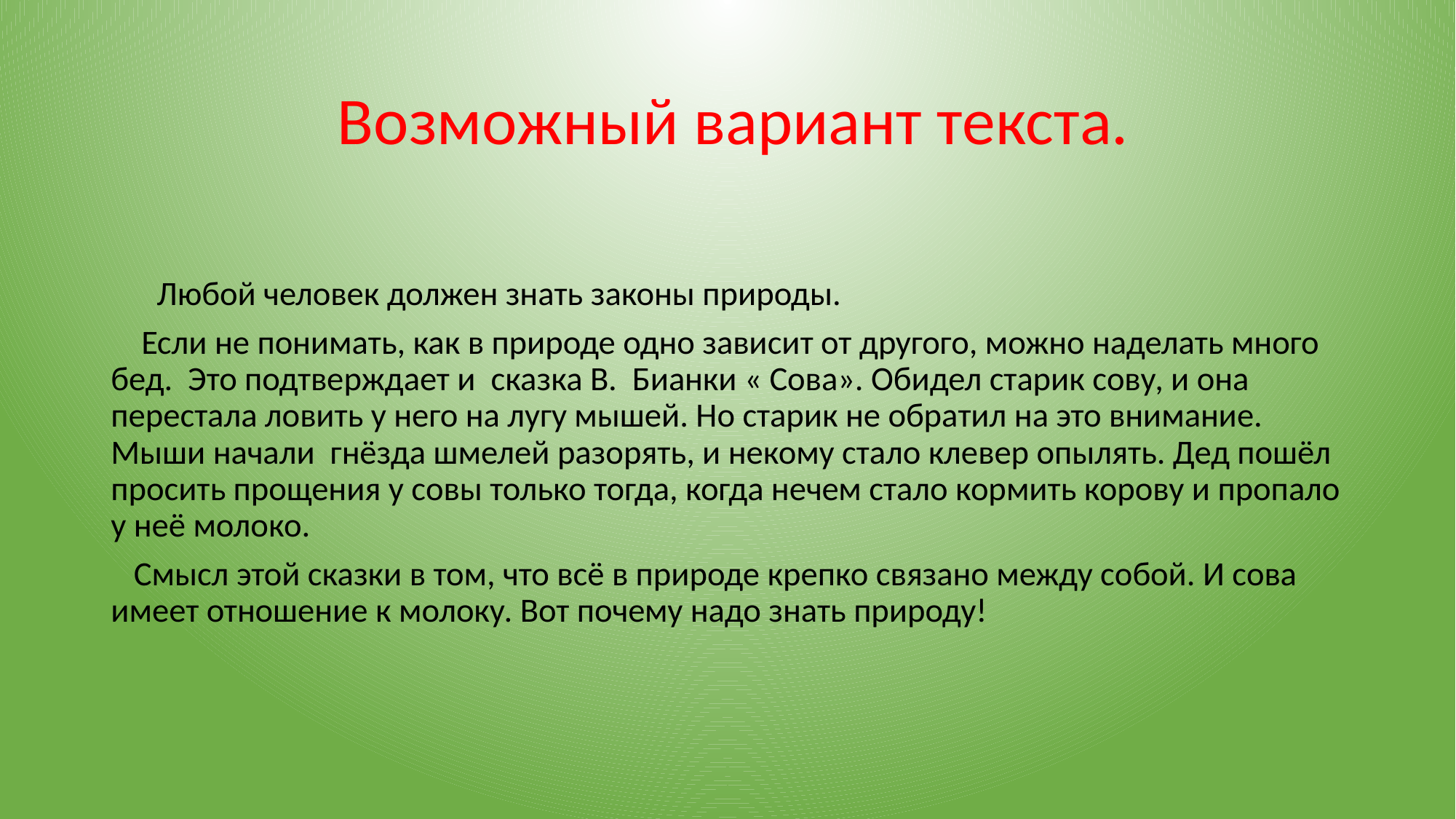

# Возможный вариант текста.

      Любой человек должен знать законы природы.
    Если не понимать, как в природе одно зависит от другого, можно наделать много бед.  Это подтверждает и  сказка В.  Бианки « Сова». Обидел старик сову, и она перестала ловить у него на лугу мышей. Но старик не обратил на это внимание. Мыши начали  гнёзда шмелей разорять, и некому стало клевер опылять. Дед пошёл просить прощения у совы только тогда, когда нечем стало кормить корову и пропало у неё молоко.
   Смысл этой сказки в том, что всё в природе крепко связано между собой. И сова имеет отношение к молоку. Вот почему надо знать природу!